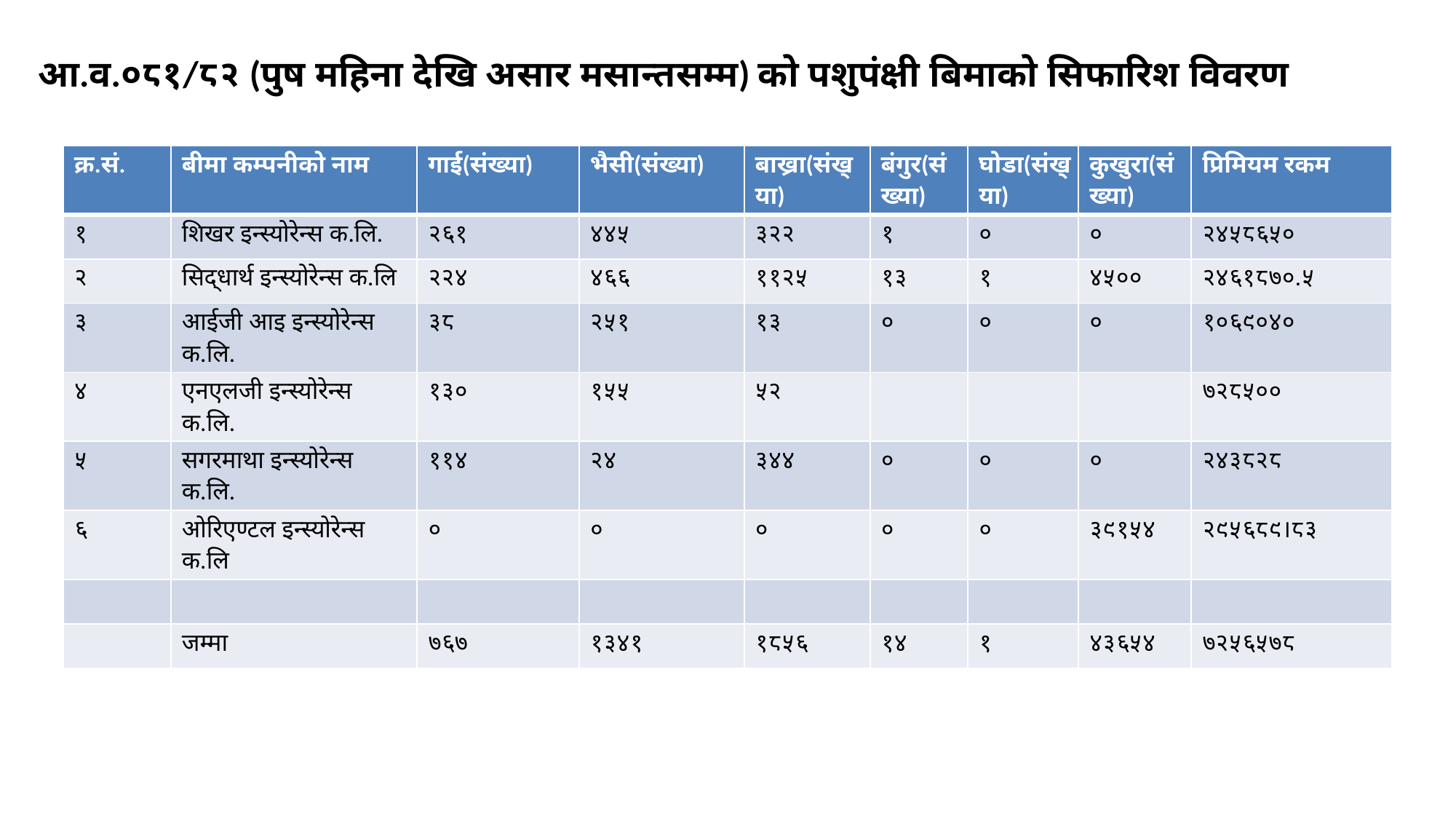

आ.व.०८१/८२ (पुष महिना देखि असार मसान्तसम्म) को पशुपंक्षी बिमाको सिफारिश विवरण
| क्र.सं. | बीमा कम्पनीको नाम | गाई(संख्या) | भैसी(संख्या) | बाख्रा(संख्या) | बंगुर(संख्या) | घोडा(संख्या) | कुखुरा(संख्या) | प्रिमियम रकम |
| --- | --- | --- | --- | --- | --- | --- | --- | --- |
| १ | शिखर इन्स्योरेन्स क.लि. | २६१ | ४४५ | ३२२ | १ | ० | ० | २४५८६५० |
| २ | सिद्धार्थ इन्स्योरेन्स क.लि | २२४ | ४६६ | ११२५ | १३ | १ | ४५०० | २४६१८७०.५ |
| ३ | आईजी आइ इन्स्योरेन्स क.लि. | ३८ | २५१ | १३ | ० | ० | ० | १०६९०४० |
| ४ | एनएलजी इन्स्योरेन्स क.लि. | १३० | १५५ | ५२ |  |  |  | ७२८५०० |
| ५ | सगरमाथा इन्स्योरेन्स क.लि. | ११४ | २४ | ३४४ | ० | ० | ० | २४३८२८ |
| ६ | ‌ओरिएण्टल इन्स्योरेन्स क.लि | ० | ० | ० | ० | ० | ३९१५४ | २९५६८९।८३ |
|  |  |  |  |  |  |  |  |  |
|  | जम्मा | ७६७ | १३४१ | १८५६ | १४ | १ | ४३६५४ | ७२५६५७८ |